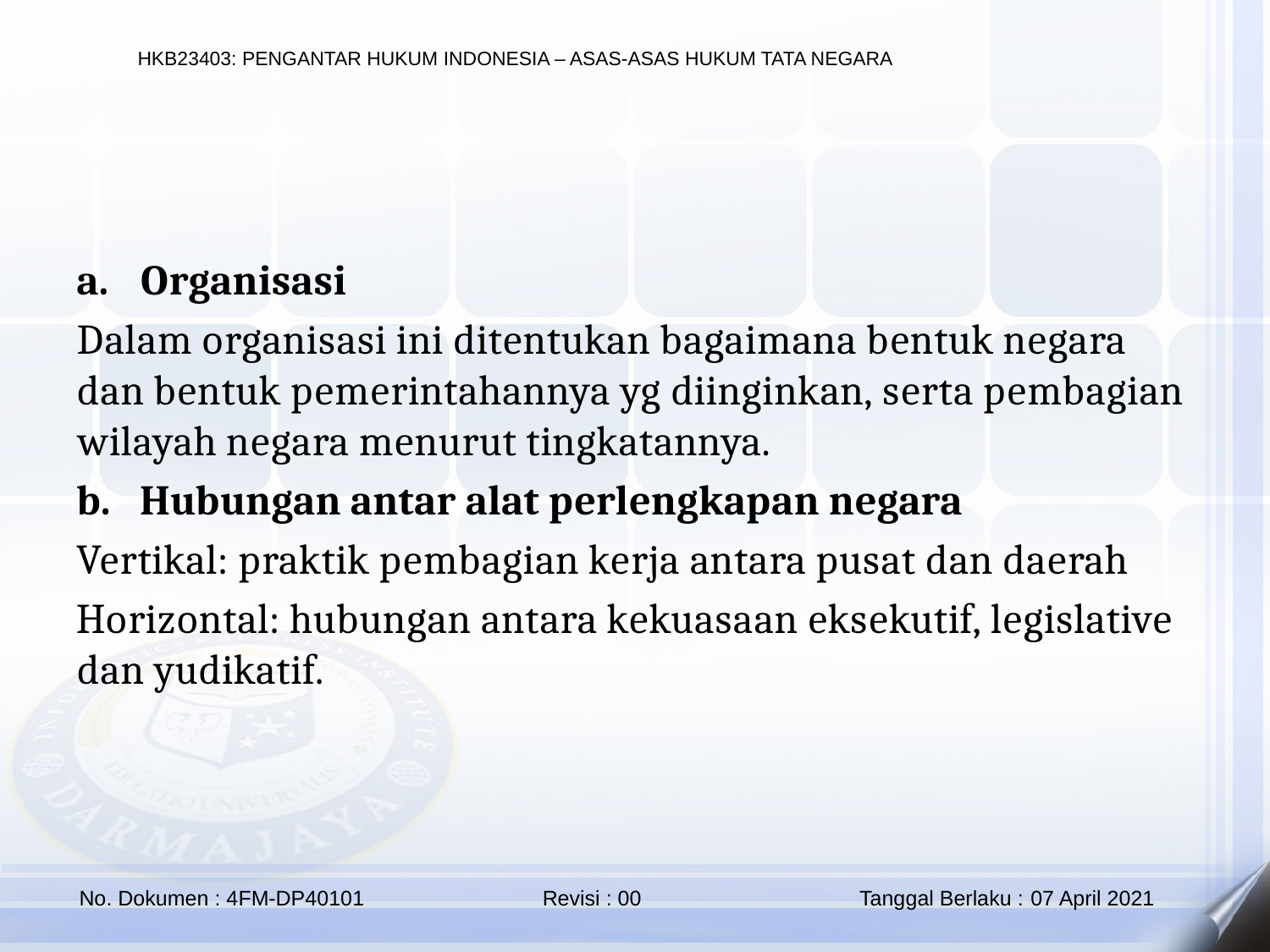

Organisasi
Dalam organisasi ini ditentukan bagaimana bentuk negara dan bentuk pemerintahannya yg diinginkan, serta pembagian wilayah negara menurut tingkatannya.
Hubungan antar alat perlengkapan negara
Vertikal: praktik pembagian kerja antara pusat dan daerah
Horizontal: hubungan antara kekuasaan eksekutif, legislative dan yudikatif.